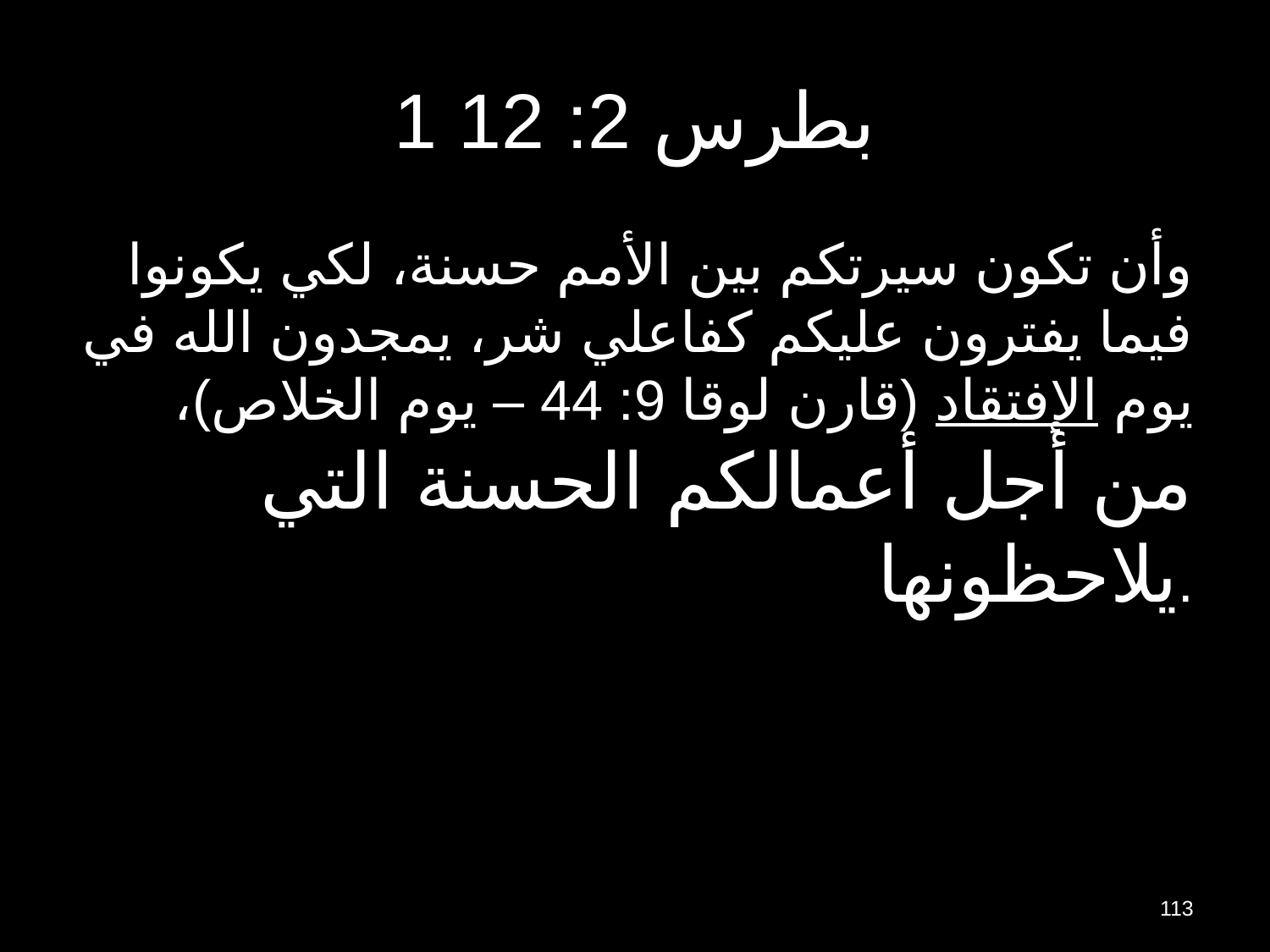

# 1 بطرس 2: 12
وأن تكون سيرتكم بين الأمم حسنة، لكي يكونوا فيما يفترون عليكم كفاعلي شر، يمجدون الله في يوم الإفتقاد (قارن لوقا 9: 44 – يوم الخلاص)، من أجل أعمالكم الحسنة التي يلاحظونها.
113